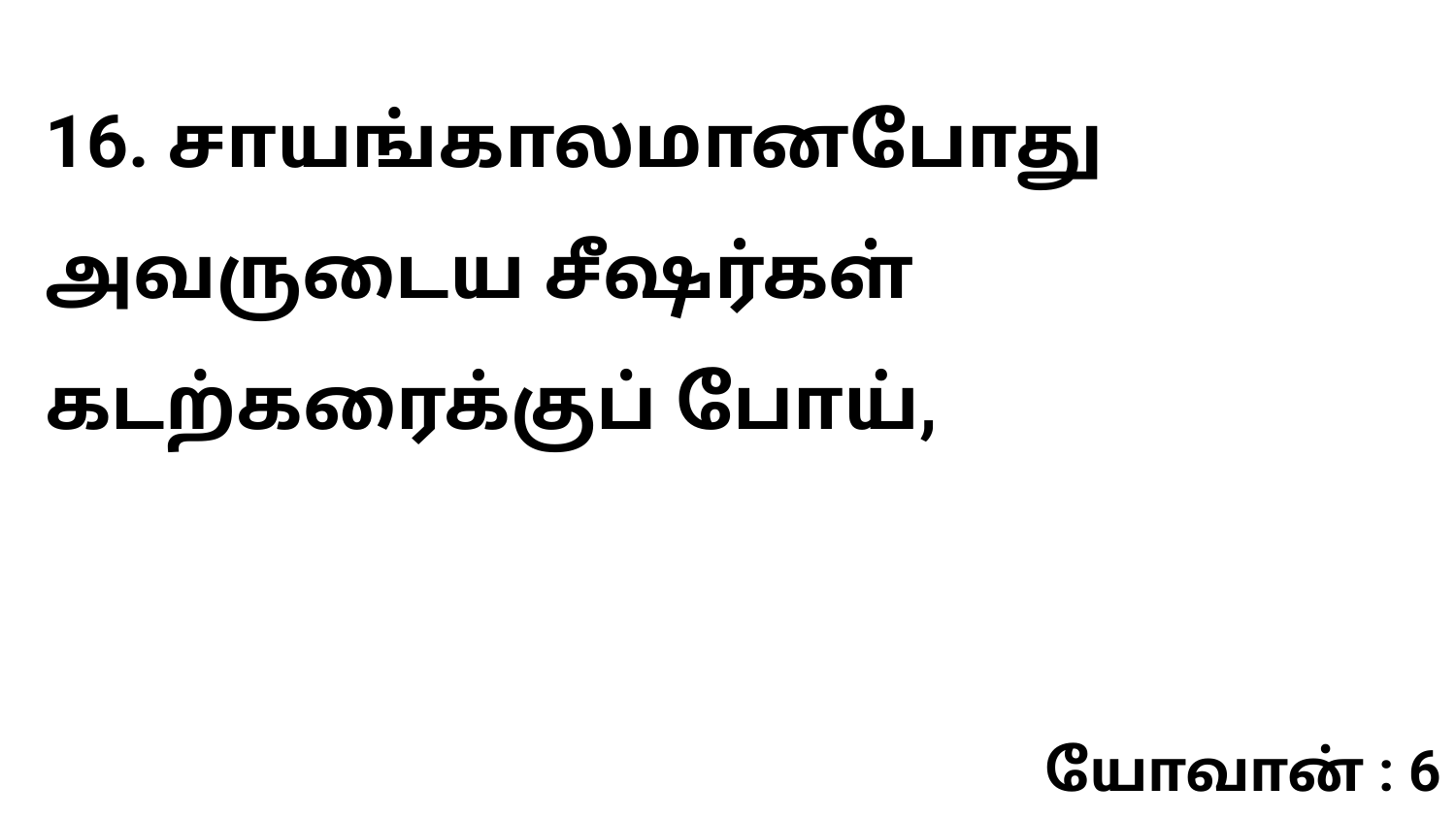

16. சாயங்காலமானபோது அவருடைய சீஷர்கள் கடற்கரைக்குப் போய்,
யோவான் : 6